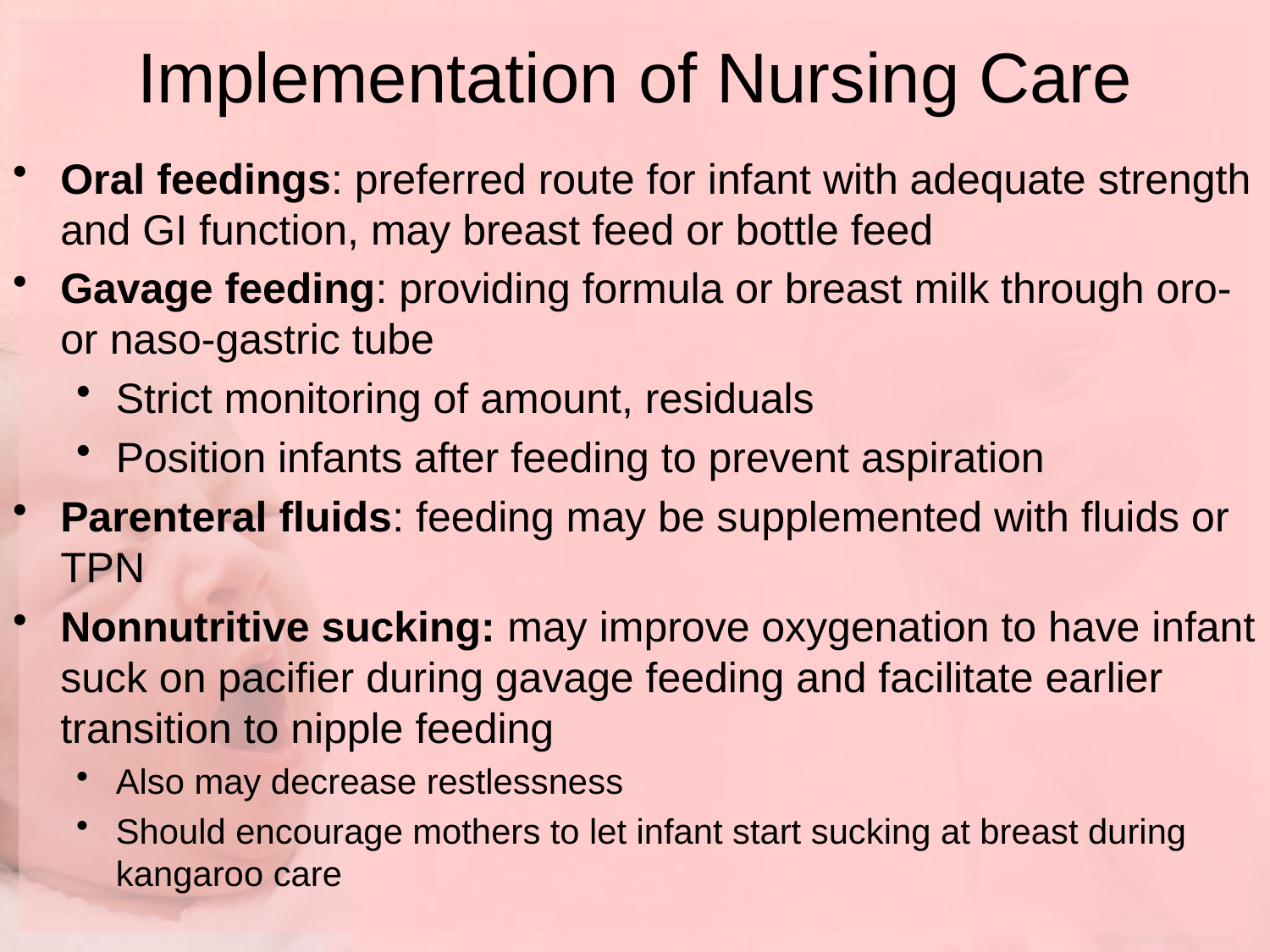

# Implementation of Nursing Care

Oral feedings: preferred route for infant with adequate strength and GI function, may breast feed or bottle feed
Gavage feeding: providing formula or breast milk through oro- or naso-gastric tube
Strict monitoring of amount, residuals
Position infants after feeding to prevent aspiration
Parenteral fluids: feeding may be supplemented with fluids or TPN
Nonnutritive sucking: may improve oxygenation to have infant suck on pacifier during gavage feeding and facilitate earlier transition to nipple feeding
Also may decrease restlessness
Should encourage mothers to let infant start sucking at breast during kangaroo care